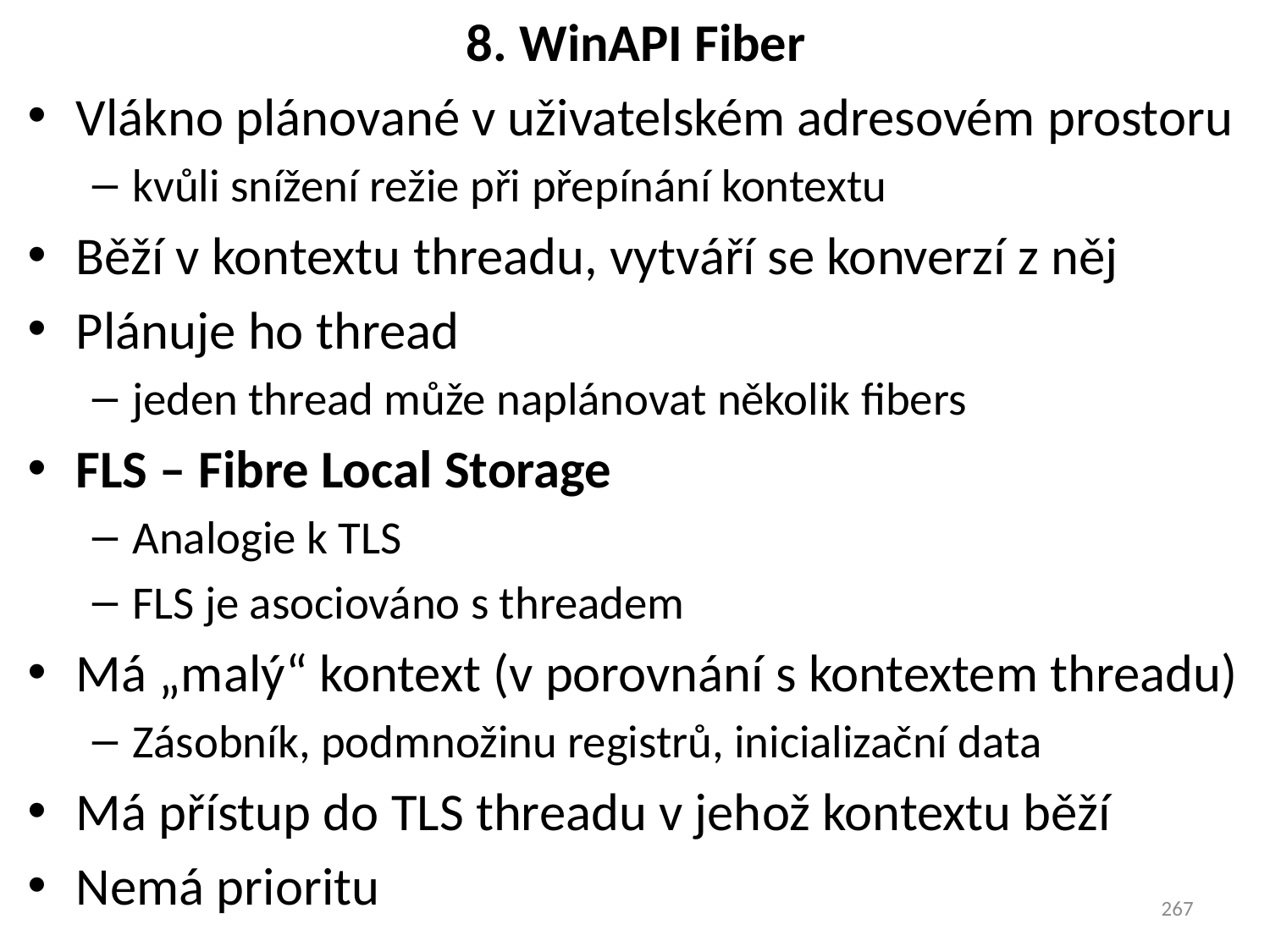

# 8. WinAPI Fiber
Vlákno plánované v uživatelském adresovém prostoru
kvůli snížení režie při přepínání kontextu
Běží v kontextu threadu, vytváří se konverzí z něj
Plánuje ho thread
jeden thread může naplánovat několik fibers
FLS – Fibre Local Storage
Analogie k TLS
FLS je asociováno s threadem
Má „malý“ kontext (v porovnání s kontextem threadu)
Zásobník, podmnožinu registrů, inicializační data
Má přístup do TLS threadu v jehož kontextu běží
Nemá prioritu

267